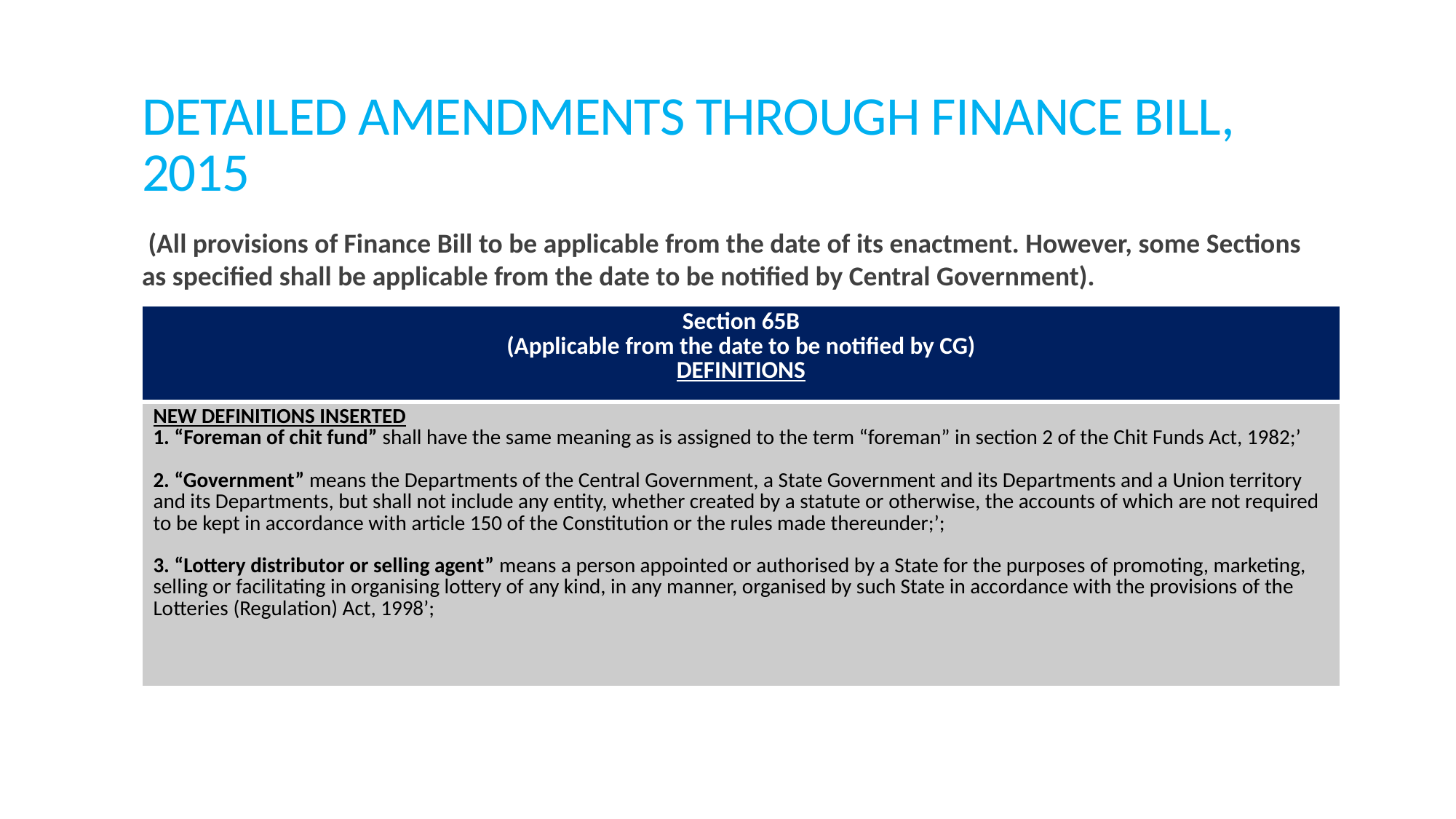

# DETAILED AMENDMENTS THROUGH FINANCE BILL, 2015
 (All provisions of Finance Bill to be applicable from the date of its enactment. However, some Sections as specified shall be applicable from the date to be notified by Central Government).
| Section 65B (Applicable from the date to be notified by CG) DEFINITIONS |
| --- |
| NEW DEFINITIONS INSERTED 1. “Foreman of chit fund” shall have the same meaning as is assigned to the term “foreman” in section 2 of the Chit Funds Act, 1982;’   2. “Government” means the Departments of the Central Government, a State Government and its Departments and a Union territory and its Departments, but shall not include any entity, whether created by a statute or otherwise, the accounts of which are not required to be kept in accordance with article 150 of the Constitution or the rules made thereunder;’;   3. “Lottery distributor or selling agent” means a person appointed or authorised by a State for the purposes of promoting, marketing, selling or facilitating in organising lottery of any kind, in any manner, organised by such State in accordance with the provisions of the Lotteries (Regulation) Act, 1998’; |